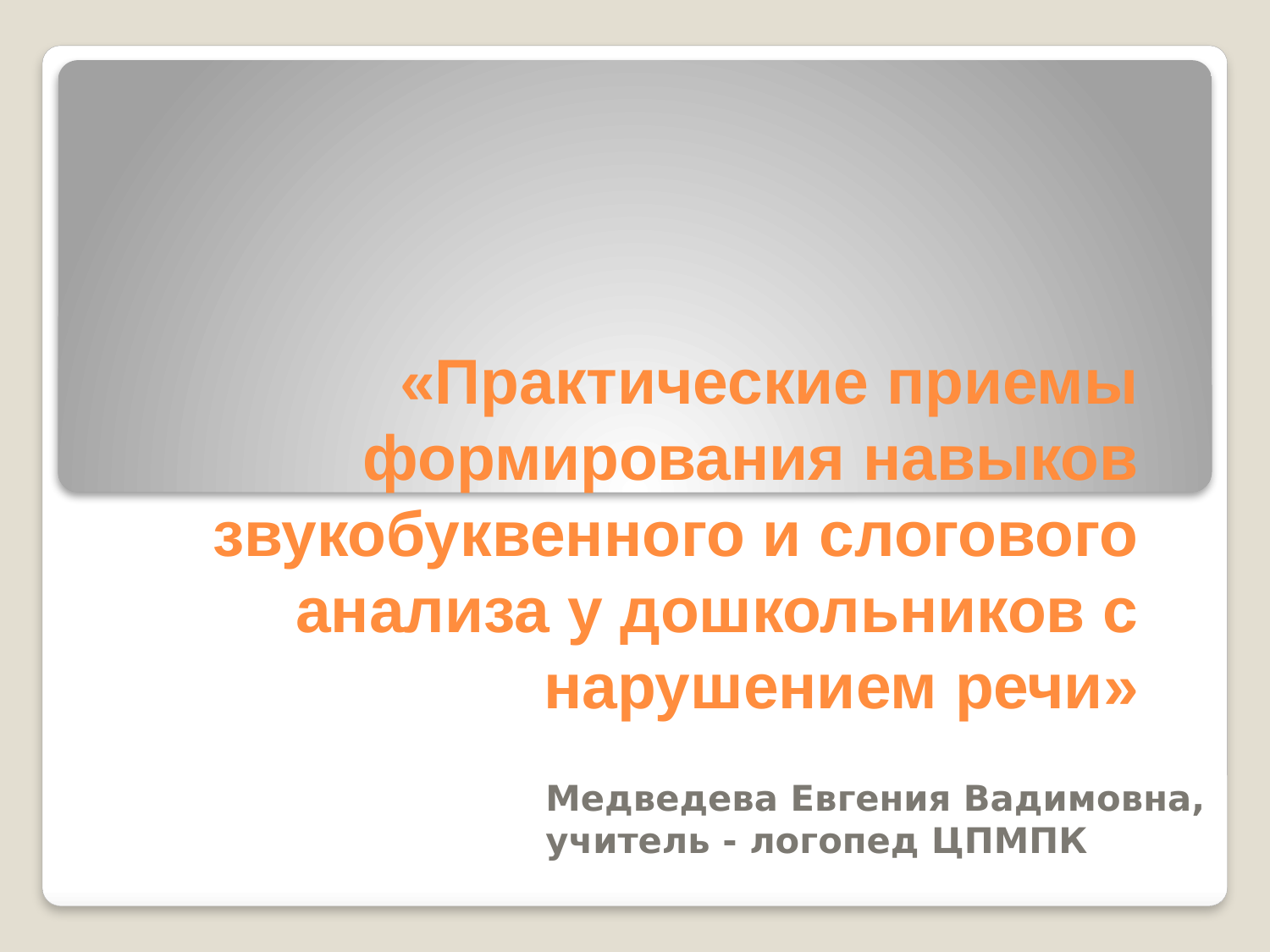

# «Практические приемы формирования навыков звукобуквенного и слогового анализа у дошкольников с нарушением речи»
Медведева Евгения Вадимовна, учитель - логопед ЦПМПК